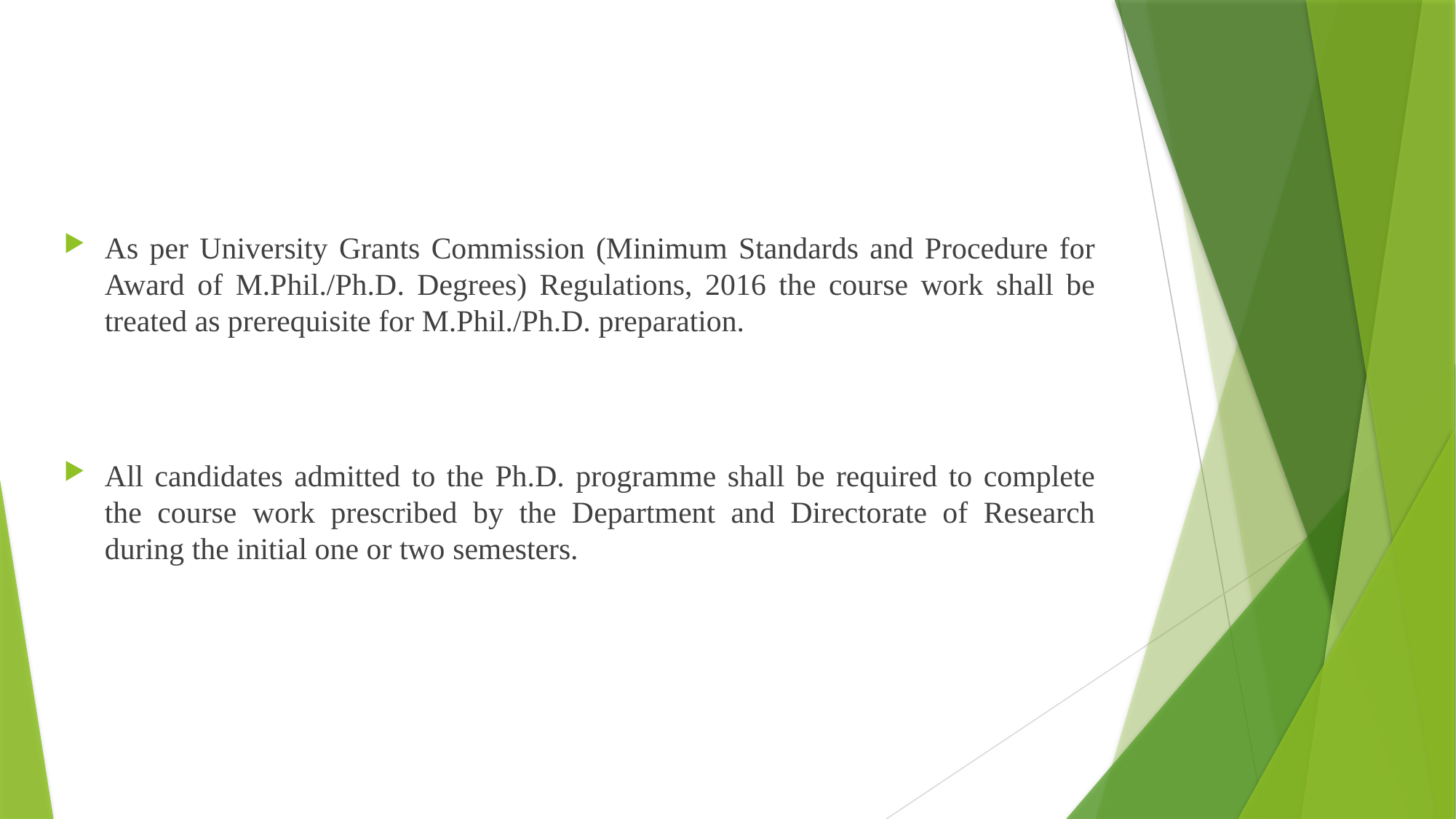

As per University Grants Commission (Minimum Standards and Procedure for Award of M.Phil./Ph.D. Degrees) Regulations, 2016 the course work shall be treated as prerequisite for M.Phil./Ph.D. preparation.

All candidates admitted to the Ph.D. programme shall be required to complete the course work prescribed by the Department and Directorate of Research during the initial one or two semesters.